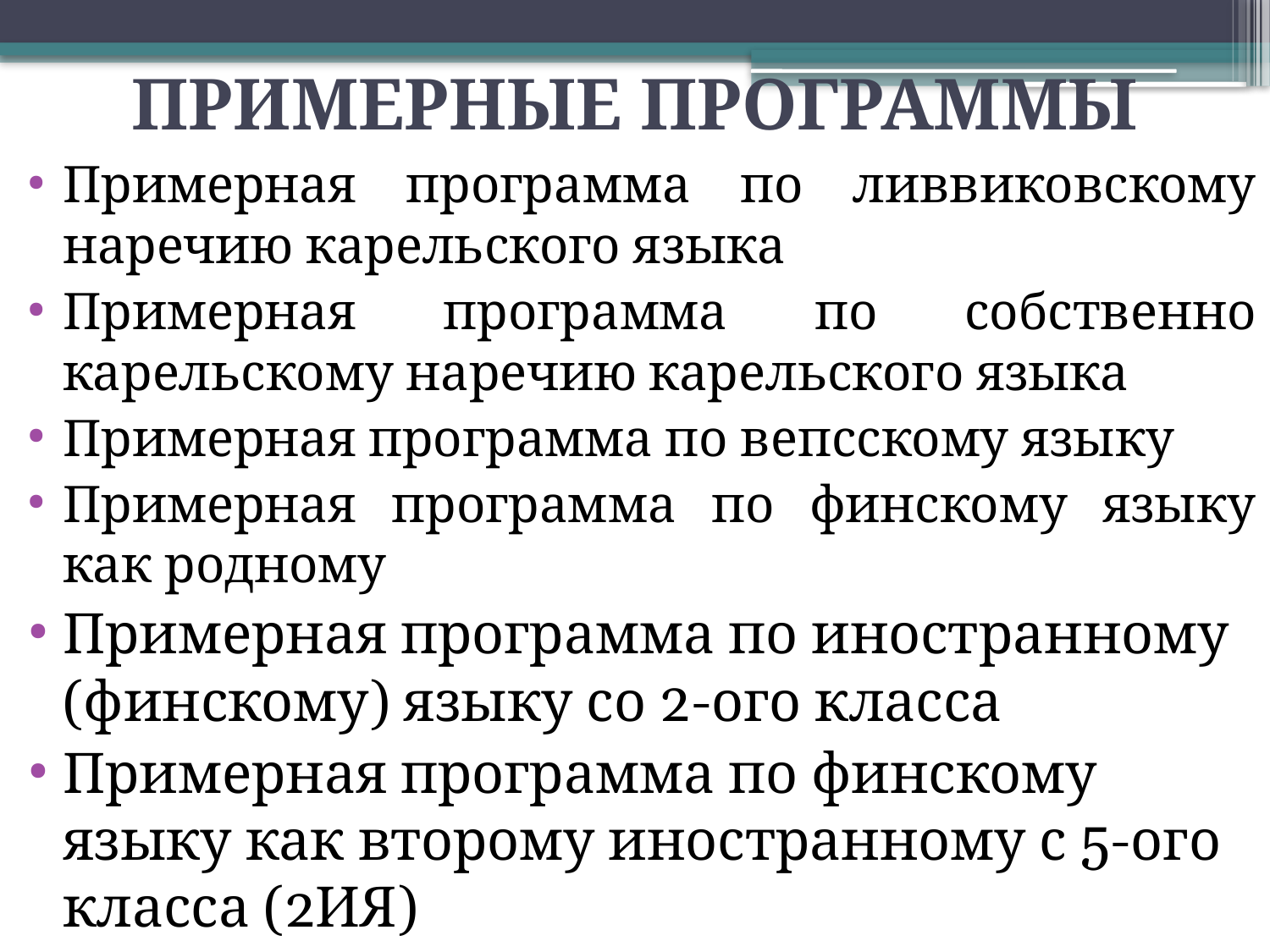

# ПРИМЕРНЫЕ ПРОГРАММЫ
Примерная программа по ливвиковскому наречию карельского языка
Примерная программа по собственно карельскому наречию карельского языка
Примерная программа по вепсскому языку
Примерная программа по финскому языку как родному
Примерная программа по иностранному (финскому) языку со 2-ого класса
Примерная программа по финскому языку как второму иностранному с 5-ого класса (2ИЯ)